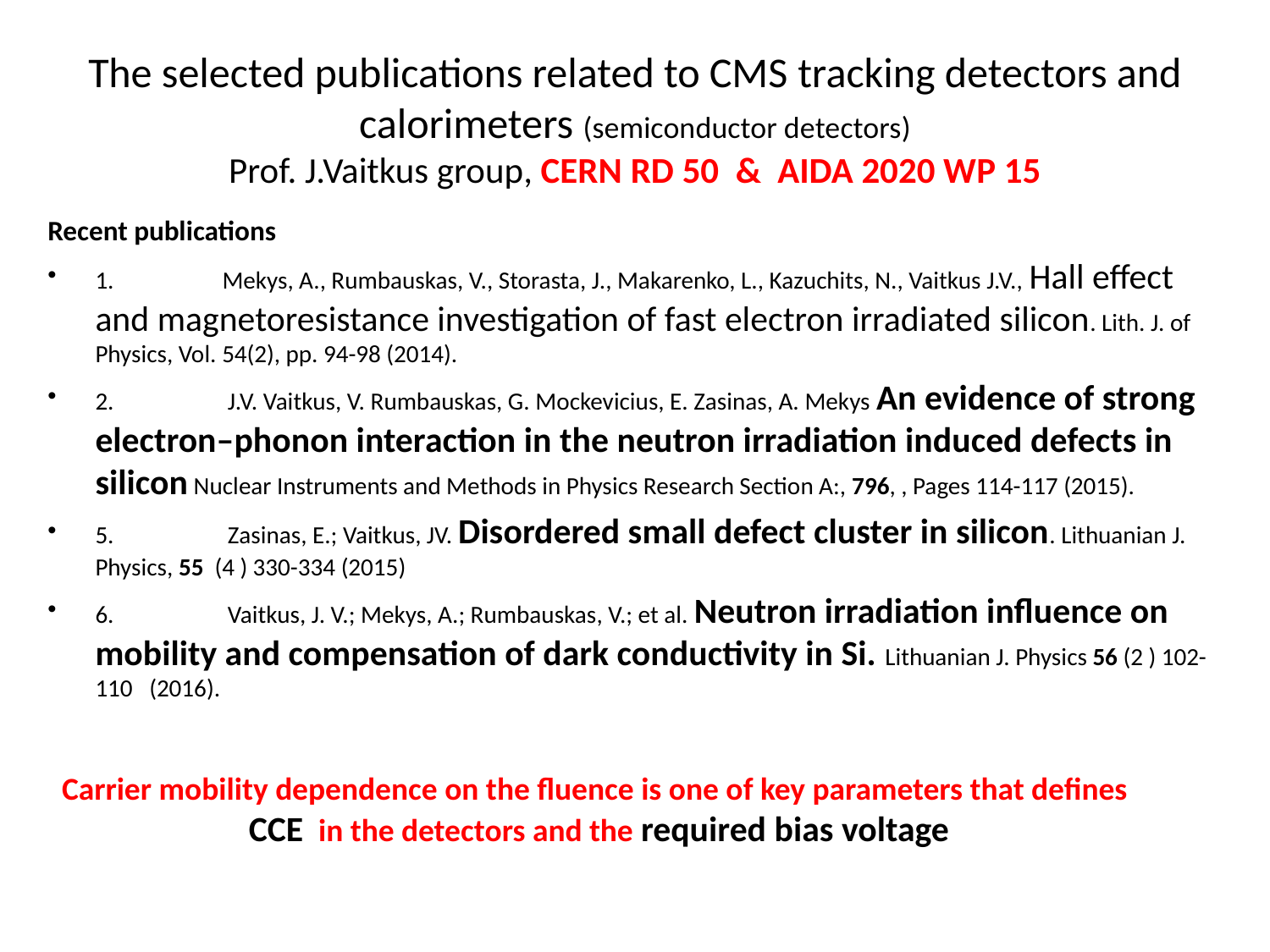

# The selected publications related to CMS tracking detectors and calorimeters (semiconductor detectors) Prof. J.Vaitkus group, CERN RD 50  &  AIDA 2020 WP 15
Recent publications
1. 	Mekys, A., Rumbauskas, V., Storasta, J., Makarenko, L., Kazuchits, N., Vaitkus J.V., Hall effect and magnetoresistance investigation of fast electron irradiated silicon. Lith. J. of Physics, Vol. 54(2), pp. 94-98 (2014).
2.	 J.V. Vaitkus, V. Rumbauskas, G. Mockevicius, E. Zasinas, A. Mekys An evidence of strong electron–phonon interaction in the neutron irradiation induced defects in silicon Nuclear Instruments and Methods in Physics Research Section A:, 796, , Pages 114-117 (2015).
5.	 Zasinas, E.; Vaitkus, JV. Disordered small defect cluster in silicon. Lithuanian J. Physics, 55  (4 ) 330-334 (2015)
6.	 Vaitkus, J. V.; Mekys, A.; Rumbauskas, V.; et al. Neutron irradiation influence on mobility and compensation of dark conductivity in Si. Lithuanian J. Physics 56 (2 ) 102-110   (2016).
Carrier mobility dependence on the fluence is one of key parameters that defines
CCE  in the detectors and the required bias voltage